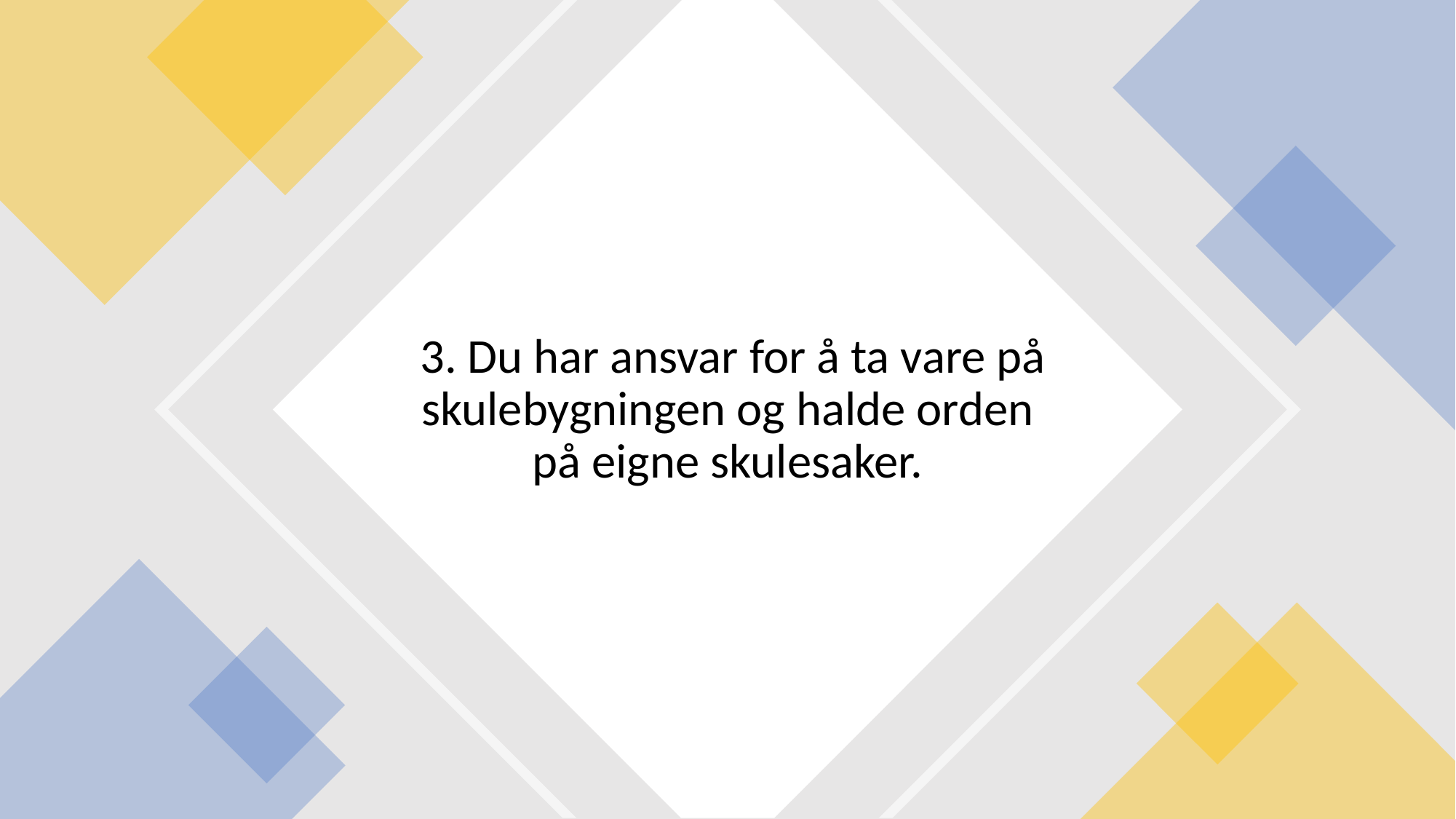

# 3. Du har ansvar for å ta vare på skulebygningen og halde orden på eigne skulesaker.